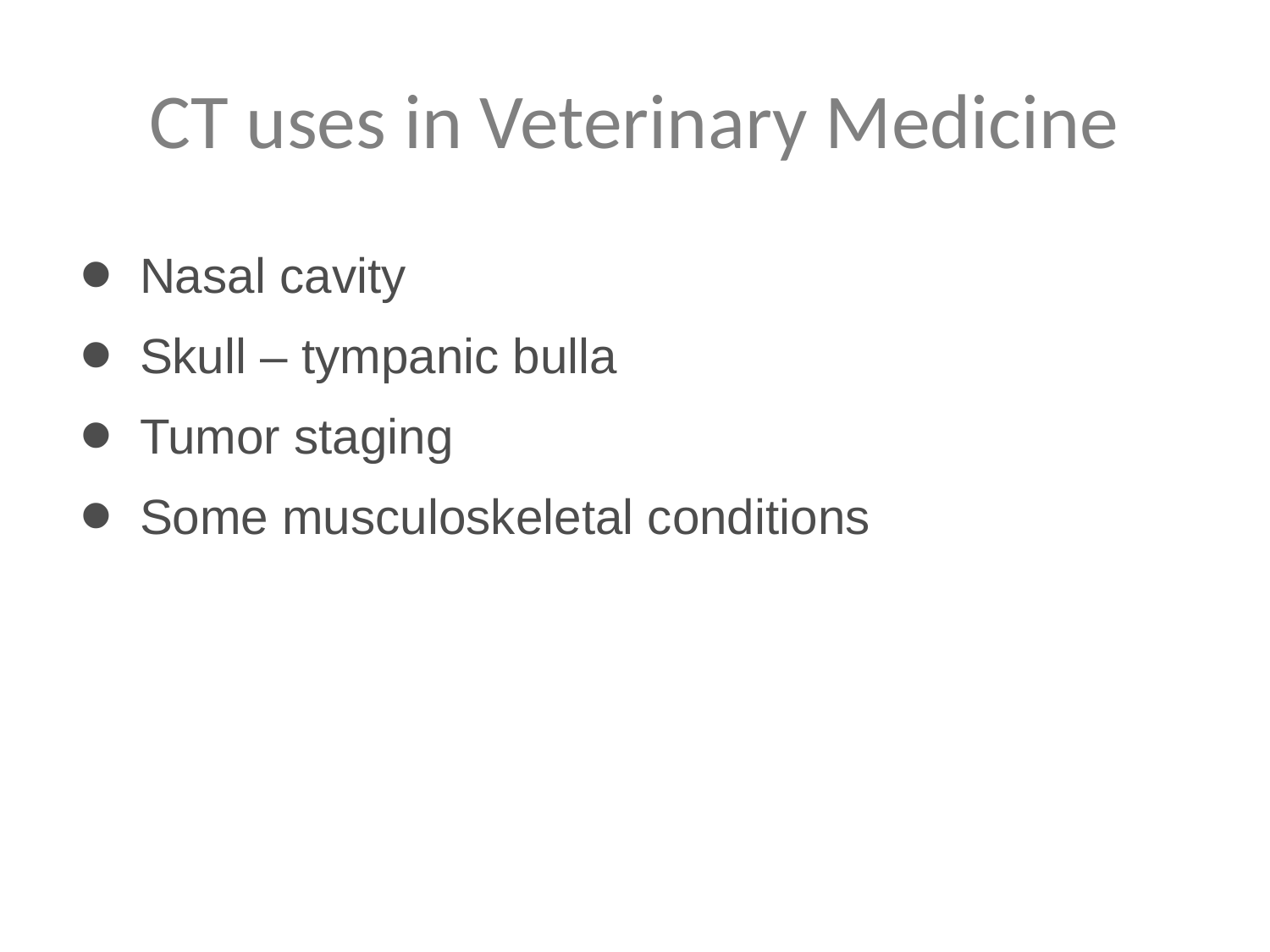

# CT uses in Veterinary Medicine
Nasal cavity
Skull – tympanic bulla
Tumor staging
Some musculoskeletal conditions